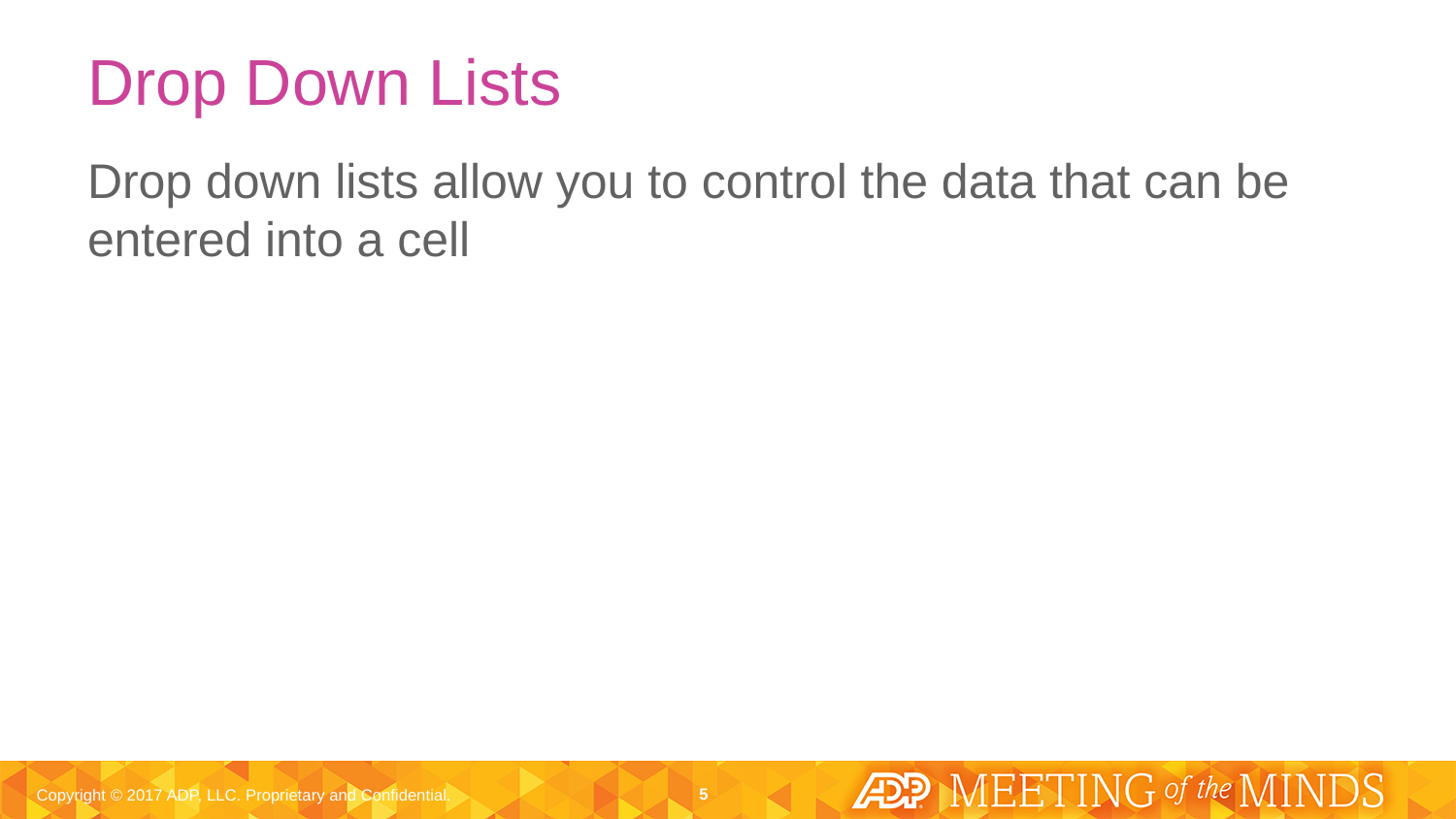

# Drop Down Lists
Drop down lists allow you to control the data that can be entered into a cell